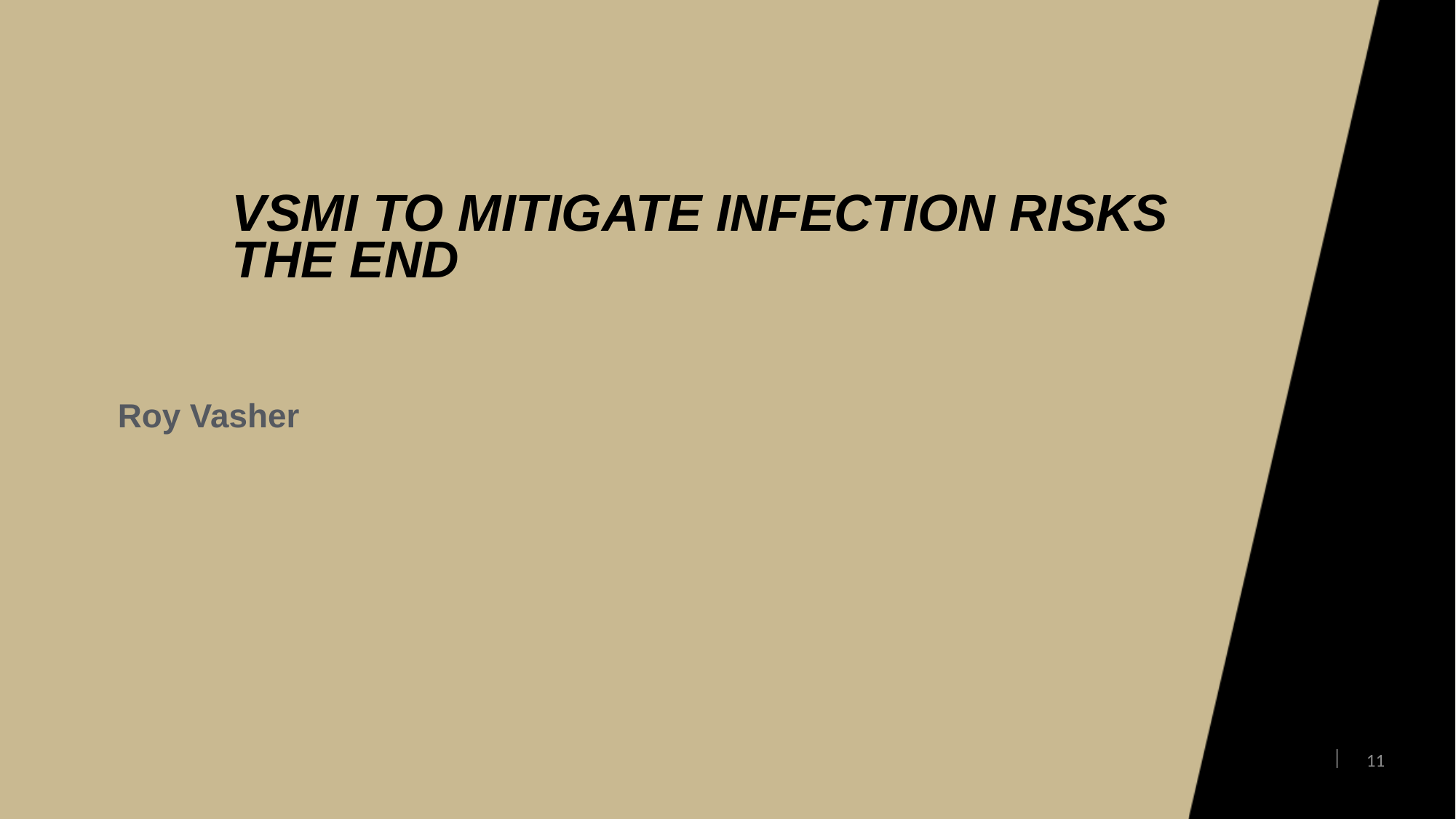

# VSMI to Mitigate Infection Risks The end
Roy Vasher

11